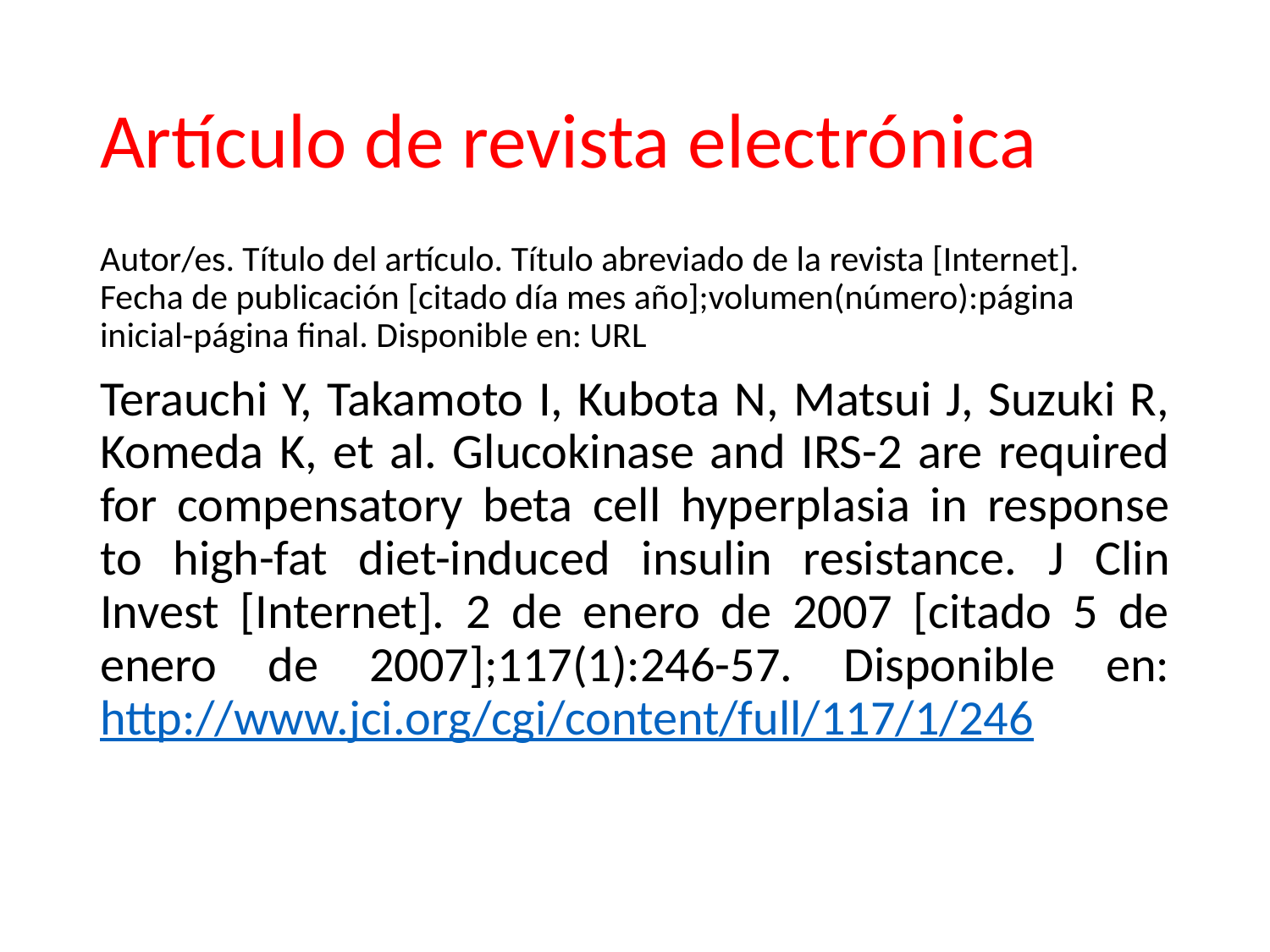

# Artículo de revista electrónica
Autor/es. Título del artículo. Título abreviado de la revista [Internet]. Fecha de publicación [citado día mes año];volumen(número):página inicial-página final. Disponible en: URL
Terauchi Y, Takamoto I, Kubota N, Matsui J, Suzuki R, Komeda K, et al. Glucokinase and IRS-2 are required for compensatory beta cell hyperplasia in response to high-fat diet-induced insulin resistance. J Clin Invest [Internet]. 2 de enero de 2007 [citado 5 de enero de 2007];117(1):246-57. Disponible en: http://www.jci.org/cgi/content/full/117/1/246